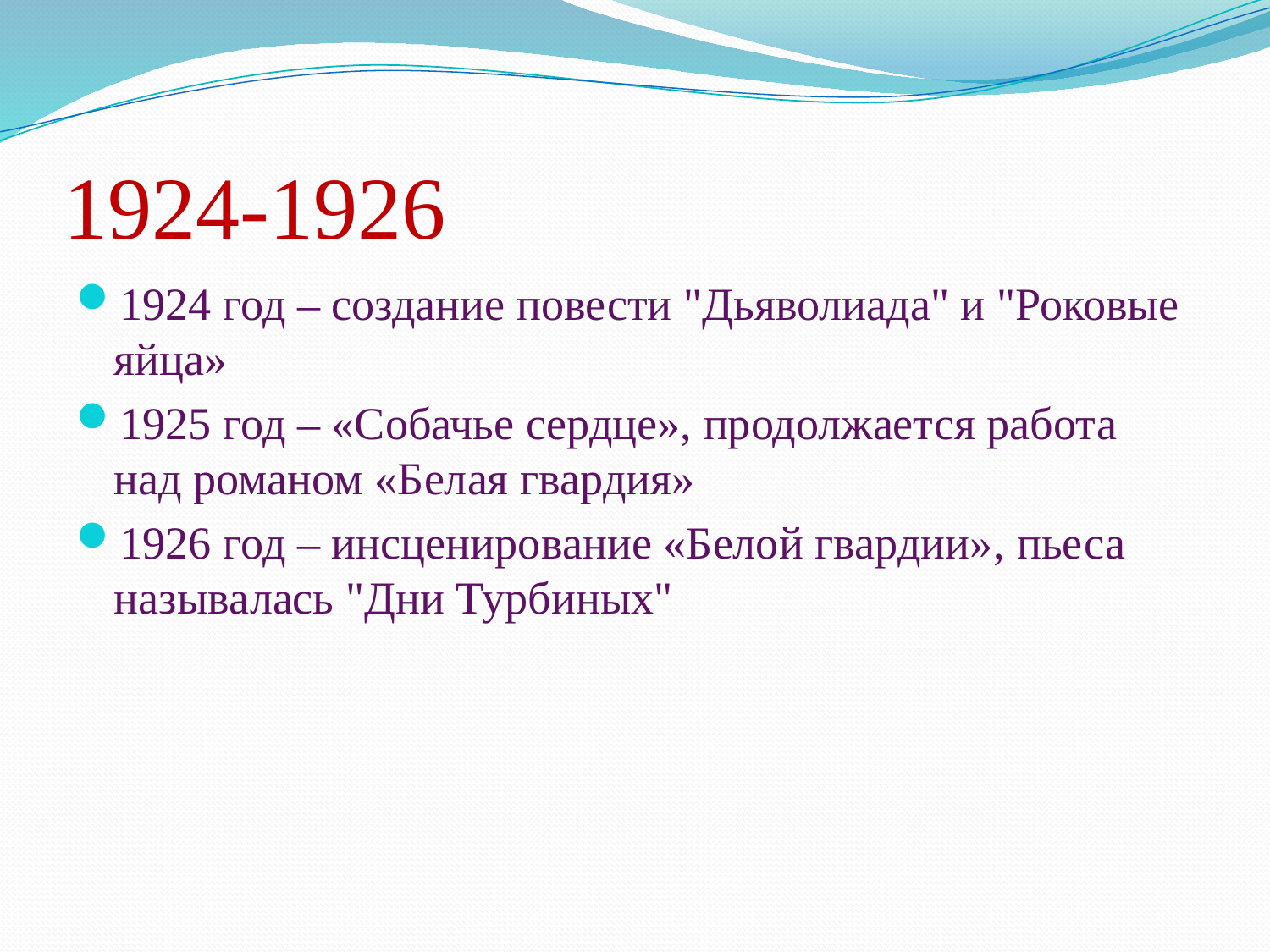

# 1924-1926
1924 год – создание повести "Дьяволиада" и "Роковые яйца»
1925 год – «Собачье сердце», продолжается работа над романом «Белая гвардия»
1926 год – инсценирование «Белой гвардии», пьеса называлась "Дни Турбиных"